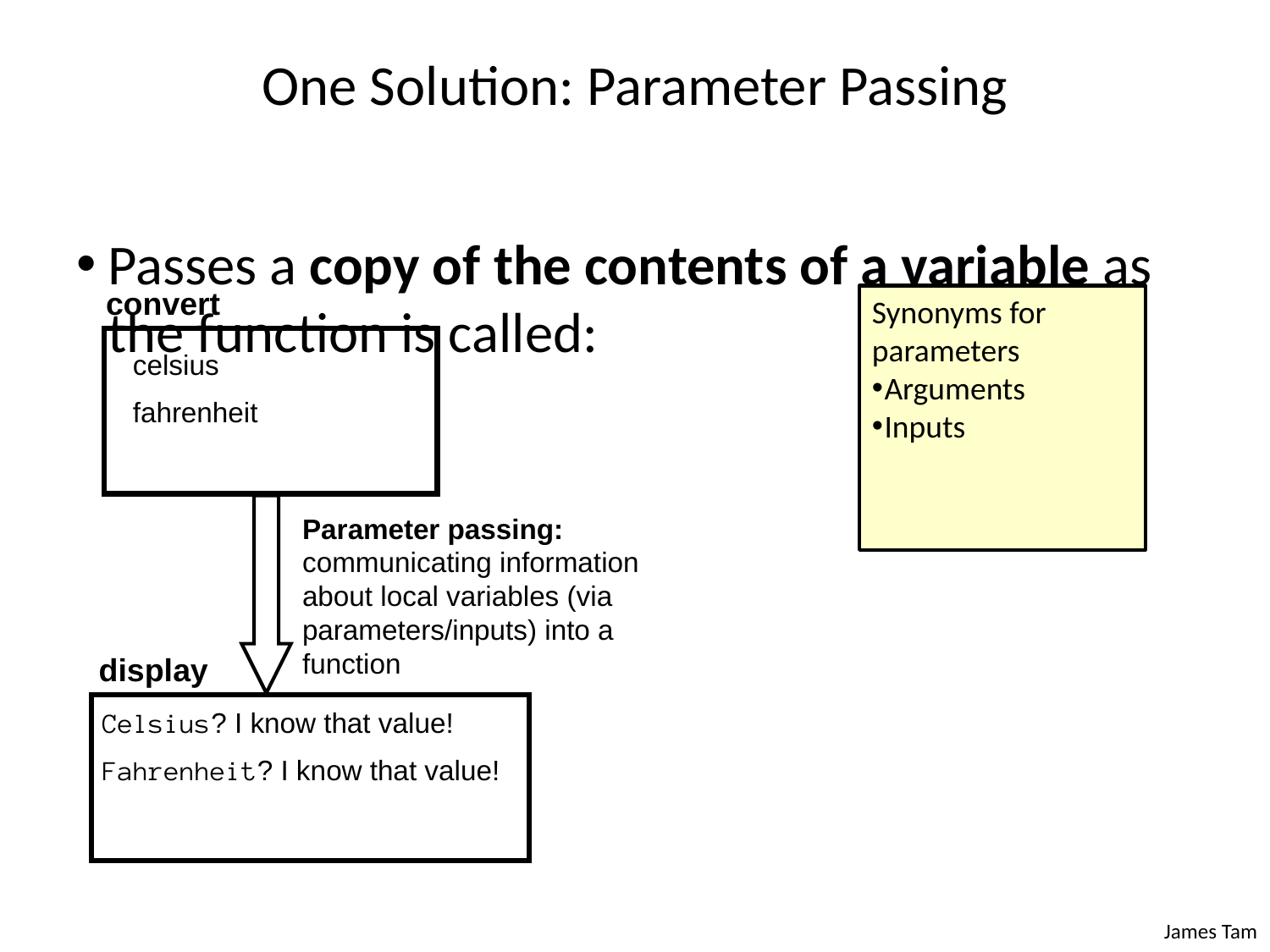

# One Solution: Parameter Passing
Passes a copy of the contents of a variable as the function is called:
convert

celsius
fahrenheit
Synonyms for parameters
Arguments
Inputs

Parameter passing: communicating information about local variables (via parameters/inputs) into a function
display

Celsius? I know that value!
Fahrenheit? I know that value!